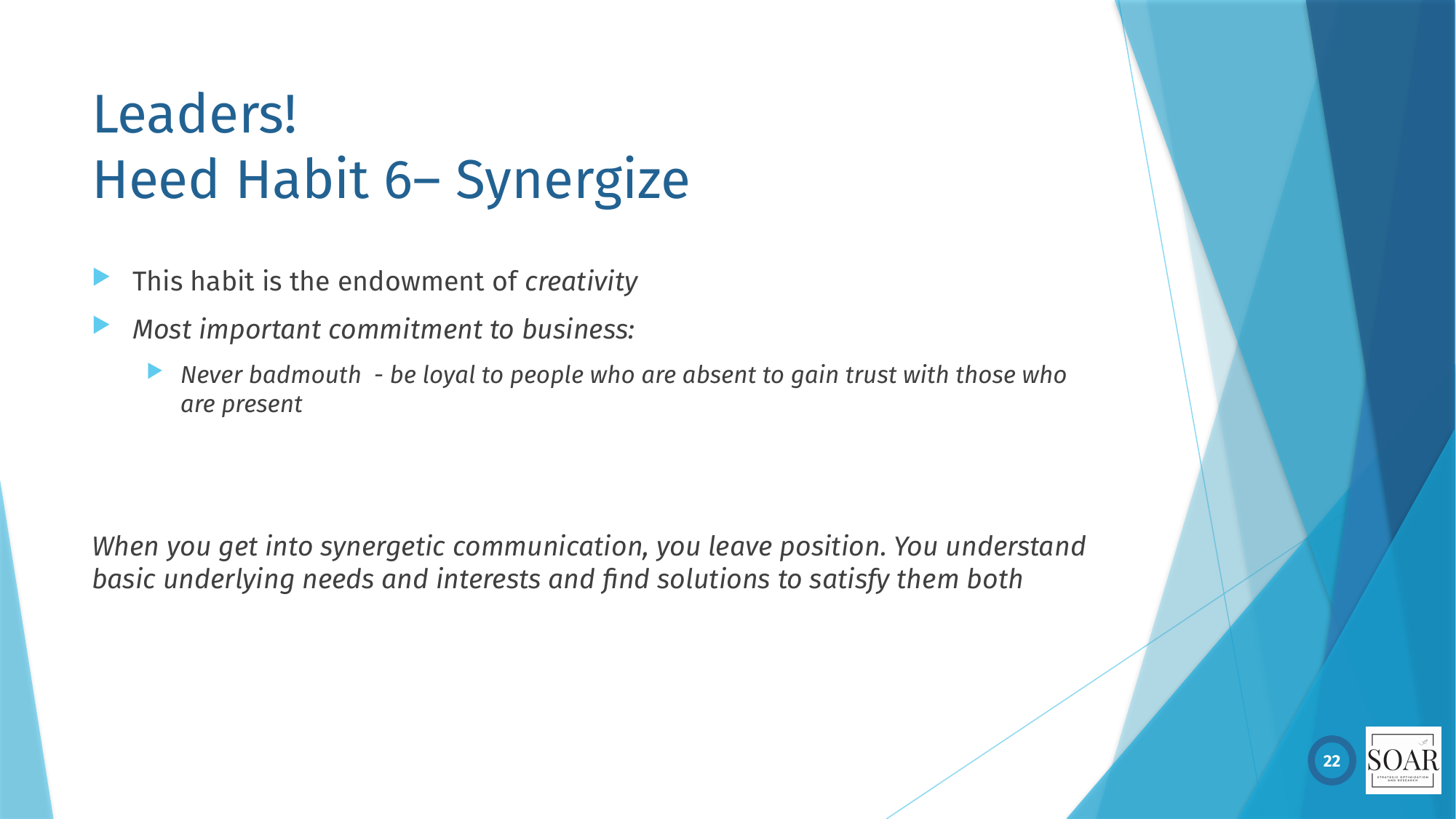

# Leaders! Heed Habit 6– Synergize
This habit is the endowment of creativity
Most important commitment to business:
Never badmouth  - be loyal to people who are absent to gain trust with those who are present

When you get into synergetic communication, you leave position. You understand basic underlying needs and interests and find solutions to satisfy them both

22